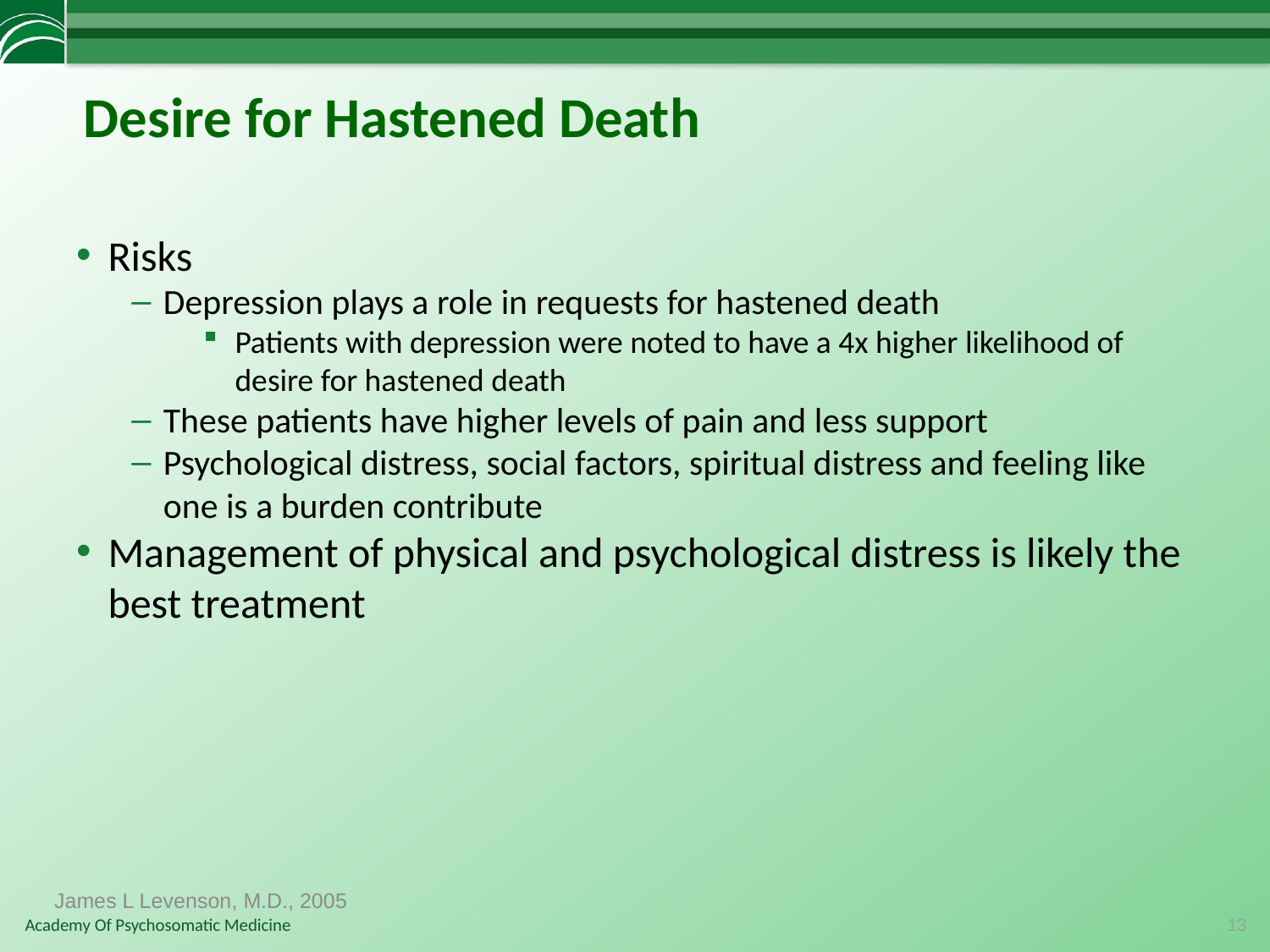

# Desire for Hastened Death
Risks
Depression plays a role in requests for hastened death
Patients with depression were noted to have a 4x higher likelihood of desire for hastened death
These patients have higher levels of pain and less support
Psychological distress, social factors, spiritual distress and feeling like one is a burden contribute
Management of physical and psychological distress is likely the best treatment
James L Levenson, M.D., 2005
13